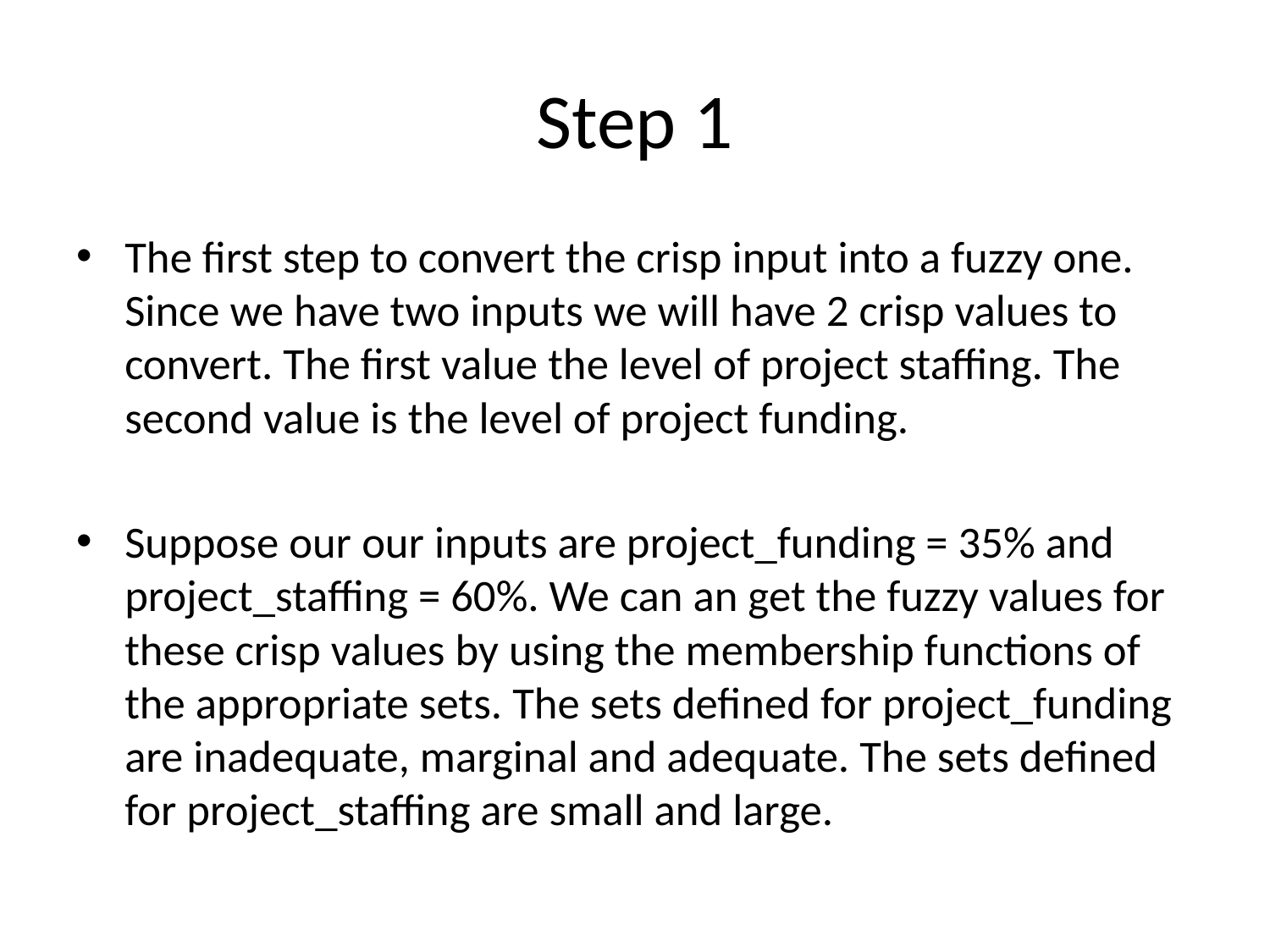

# Step 1
The first step to convert the crisp input into a fuzzy one. Since we have two inputs we will have 2 crisp values to convert. The first value the level of project staffing. The second value is the level of project funding.

Suppose our our inputs are project_funding = 35% and project_staffing = 60%. We can an get the fuzzy values for these crisp values by using the membership functions of the appropriate sets. The sets defined for project_funding are inadequate, marginal and adequate. The sets defined for project_staffing are small and large.